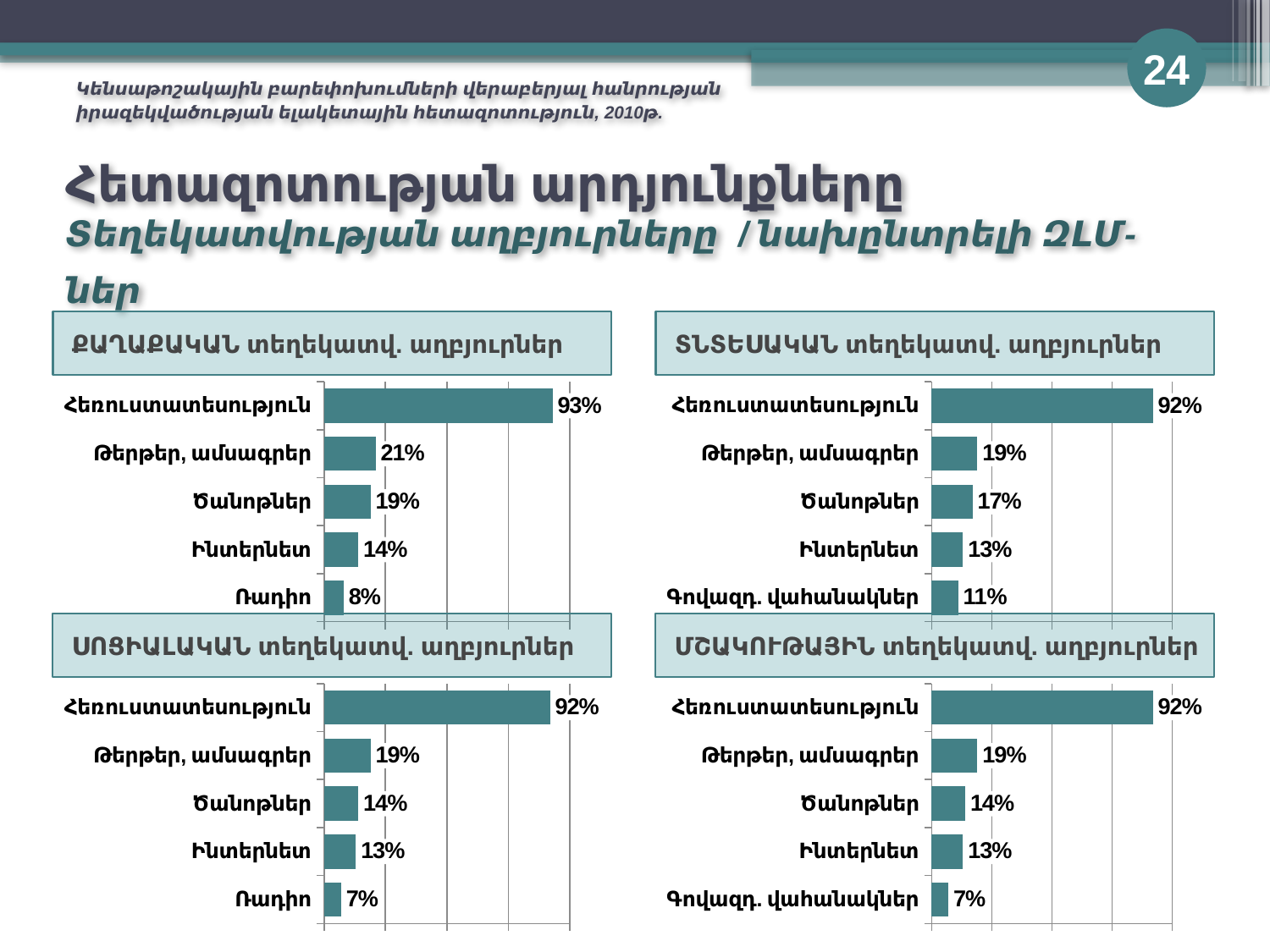

24
Կենսաթոշակային բարեփոխումների վերաբերյալ հանրության իրազեկվածության ելակետային հետազոտություն, 2010թ.
# Հետազոտության արդյունքները Տեղեկատվության աղբյուրները  / նախընտրելի ԶԼՄ-ներ
ՔԱՂԱՔԱԿԱՆ տեղեկատվ. աղբյուրներ
ՏՆՏԵՍԱԿԱՆ տեղեկատվ. աղբյուրներ

### Chart

| Category | Series 1 |
|---|---|
| Գովազդ. վահանակներ | 0.11 |
| Ինտերնետ | 0.13 |
| Ծանոթներ | 0.17 |
| Թերթեր, ամսագրեր | 0.19 |
| Հեռուստատեսություն | 0.92 |

### Chart

| Category | Series 1 |
|---|---|
| Ռադիո | 0.08000000000000004 |
| Ինտերնետ | 0.14 |
| Ծանոթներ | 0.19 |
| Թերթեր, ամսագրեր | 0.21000000000000016 |
| Հեռուստատեսություն | 0.93 |
ՍՈՑԻԱԼԱԿԱՆ տեղեկատվ. աղբյուրներ
ՄՇԱԿՈՒԹԱՅԻՆ տեղեկատվ. աղբյուրներ

### Chart

| Category | Series 1 |
|---|---|
| Գովազդ. վահանակներ | 0.07000000000000002 |
| Ինտերնետ | 0.13 |
| Ծանոթներ | 0.14 |
| Թերթեր, ամսագրեր | 0.19 |
| Հեռուստատեսություն | 0.92 |

### Chart

| Category | Series 1 |
|---|---|
| Ռադիո | 0.07000000000000002 |
| Ինտերնետ | 0.13 |
| Ծանոթներ | 0.14 |
| Թերթեր, ամսագրեր | 0.19 |
| Հեռուստատեսություն | 0.92 |